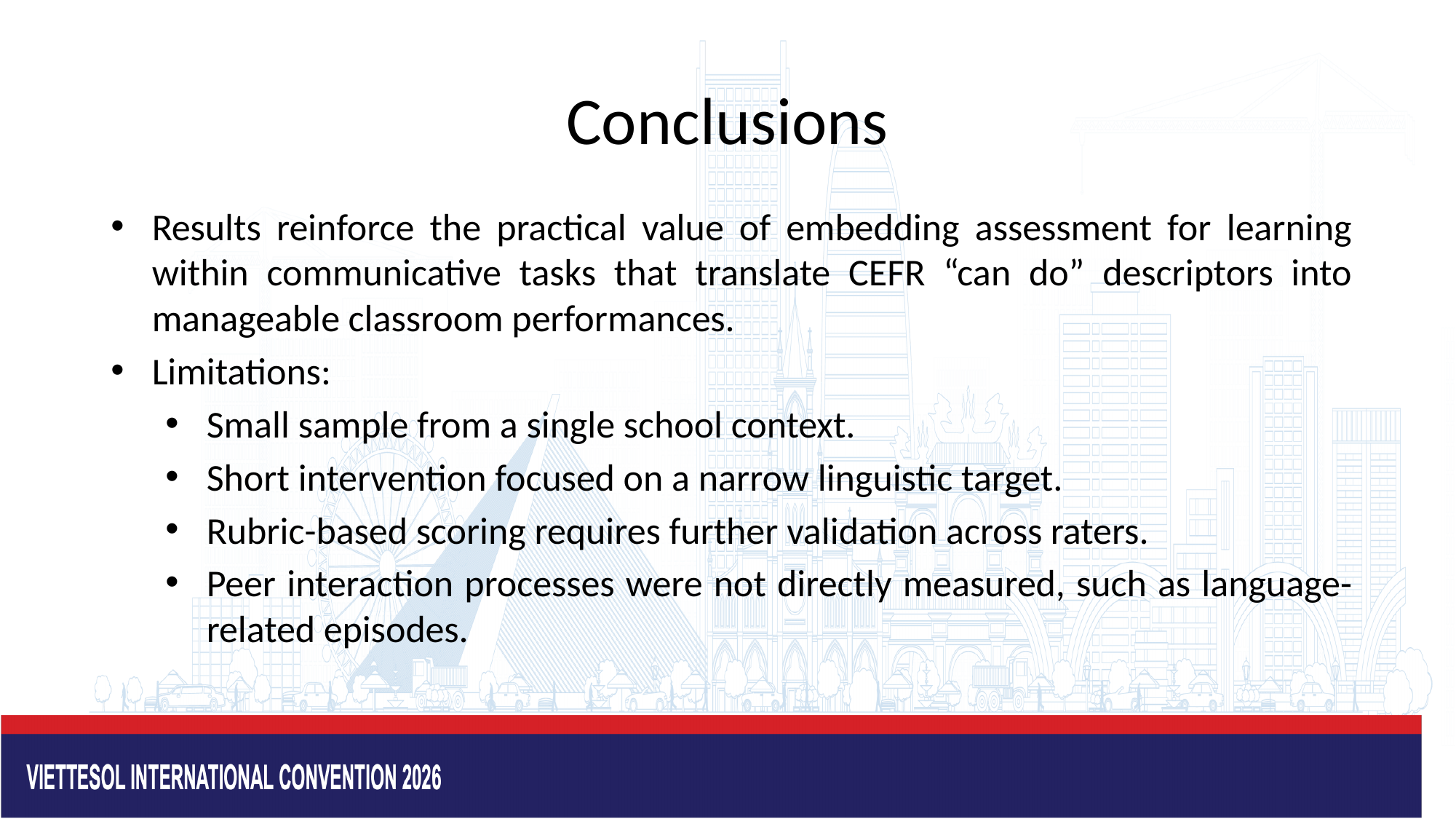

# Conclusions

Results reinforce the practical value of embedding assessment for learning within communicative tasks that translate CEFR “can do” descriptors into manageable classroom performances.
Limitations:
Small sample from a single school context.
Short intervention focused on a narrow linguistic target.
Rubric-based scoring requires further validation across raters.
Peer interaction processes were not directly measured, such as language-related episodes.